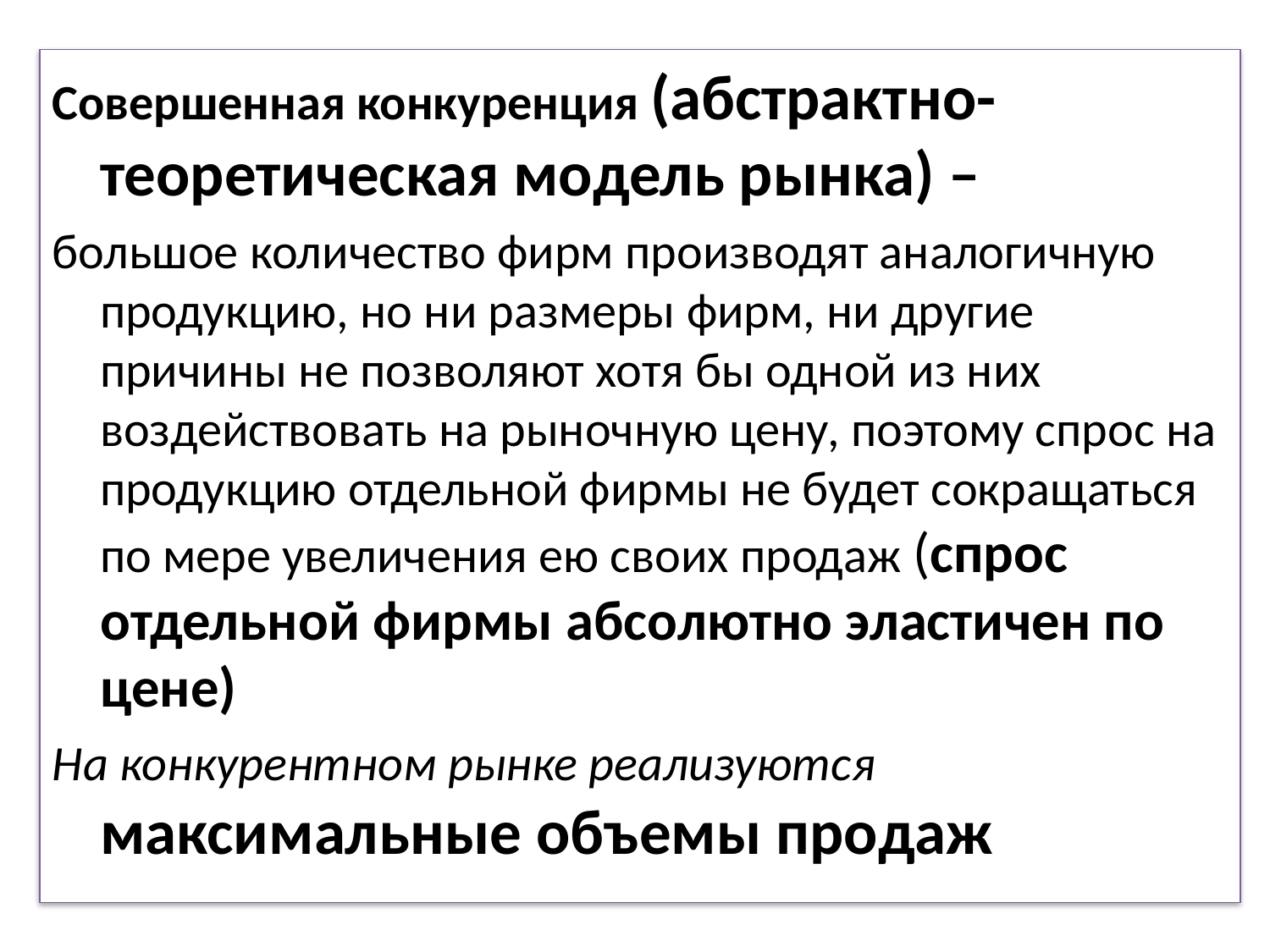

Совершенная конкуренция (абстрактно-теоретическая модель рынка) –
большое количество фирм производят аналогичную продукцию, но ни размеры фирм, ни другие причины не позволяют хотя бы одной из них воздействовать на рыночную цену, поэтому спрос на продукцию отдельной фирмы не будет сокращаться по мере увеличения ею своих продаж (спрос отдельной фирмы абсолютно эластичен по цене)
На конкурентном рынке реализуются максимальные объемы продаж